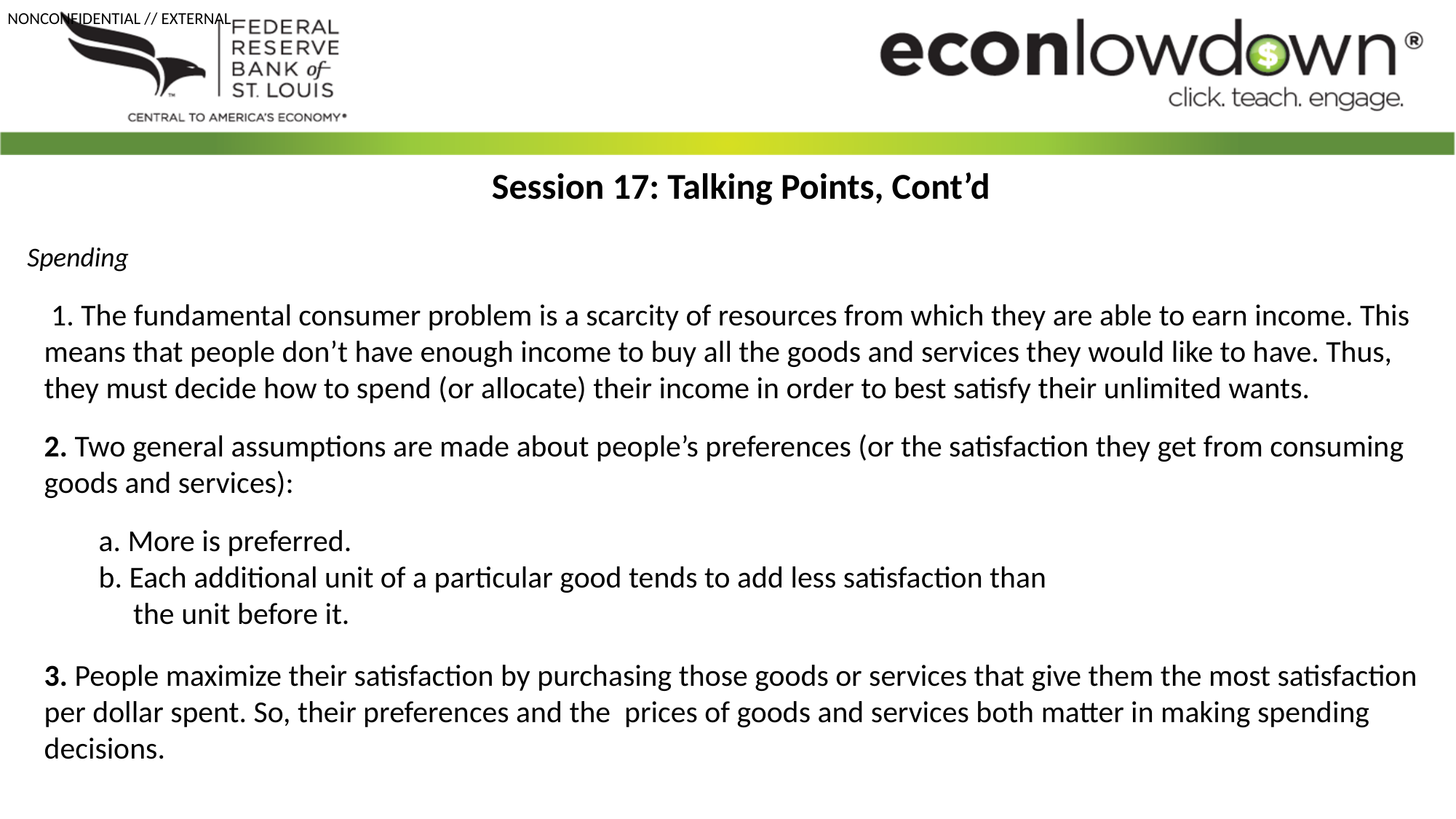

Session 17: Talking Points, Cont’d
Spending
 1. The fundamental consumer problem is a scarcity of resources from which they are able to earn income. This means that people don’t have enough income to buy all the goods and services they would like to have. Thus, they must decide how to spend (or allocate) their income in order to best satisfy their unlimited wants.

2. Two general assumptions are made about people’s preferences (or the satisfaction they get from consuming goods and services):

a. More is preferred.
b. Each additional unit of a particular good tends to add less satisfaction than
     the unit before it.

3. People maximize their satisfaction by purchasing those goods or services that give them the most satisfaction per dollar spent. So, their preferences and the  prices of goods and services both matter in making spending decisions.